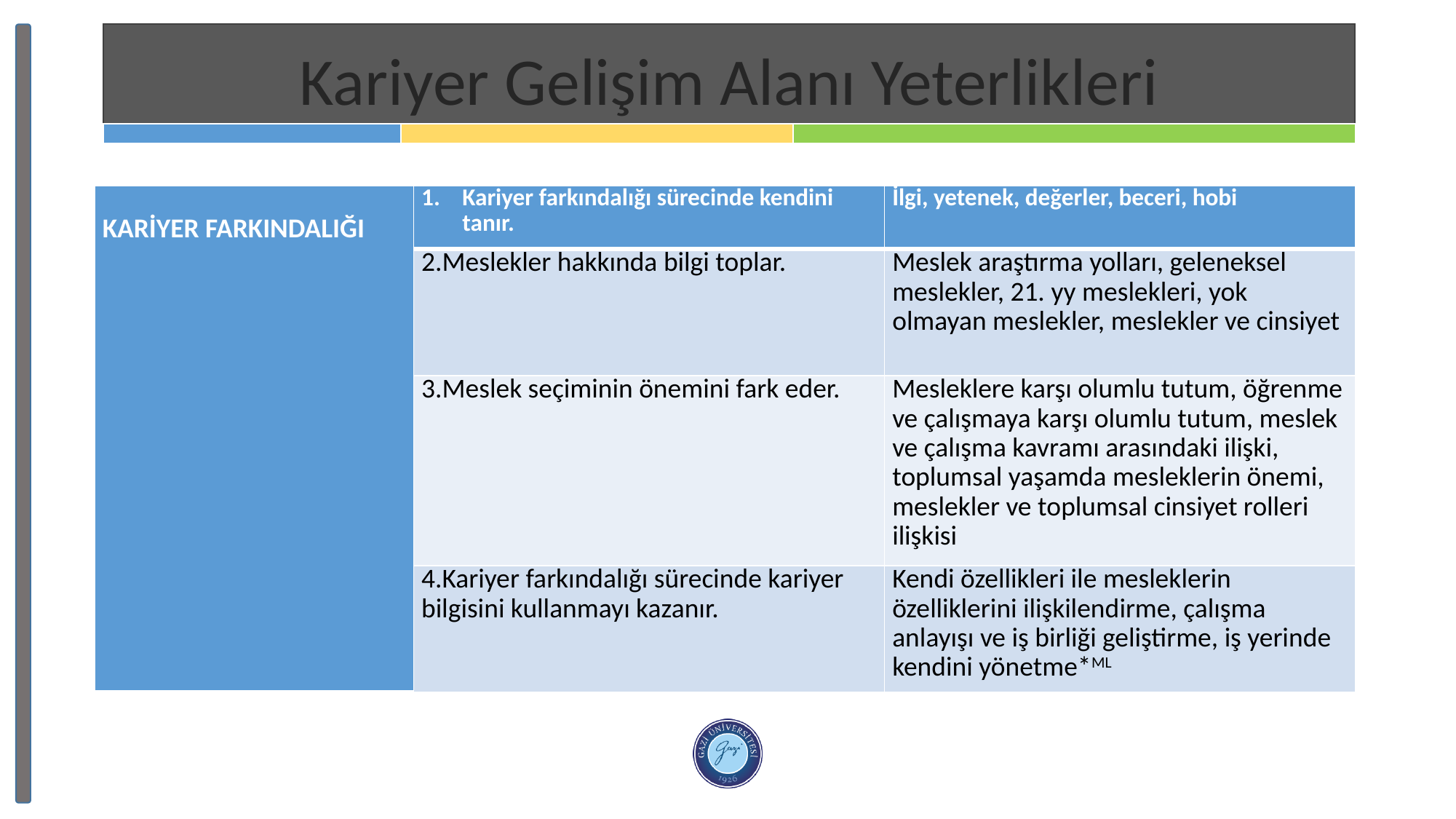

Kariyer Gelişim Alanı Yeterlikleri
| KARİYER FARKINDALIĞI | Kariyer farkındalığı sürecinde kendini tanır. | İlgi, yetenek, değerler, beceri, hobi |
| --- | --- | --- |
|  | 2.Meslekler hakkında bilgi toplar. | Meslek araştırma yolları, geleneksel meslekler, 21. yy meslekleri, yok olmayan meslekler, meslekler ve cinsiyet |
|  | 3.Meslek seçiminin önemini fark eder. | Mesleklere karşı olumlu tutum, öğrenme ve çalışmaya karşı olumlu tutum, meslek ve çalışma kavramı arasındaki ilişki, toplumsal yaşamda mesleklerin önemi, meslekler ve toplumsal cinsiyet rolleri ilişkisi |
|  | 4.Kariyer farkındalığı sürecinde kariyer bilgisini kullanmayı kazanır. | Kendi özellikleri ile mesleklerin özelliklerini ilişkilendirme, çalışma anlayışı ve iş birliği geliştirme, iş yerinde kendini yönetme\*ML |